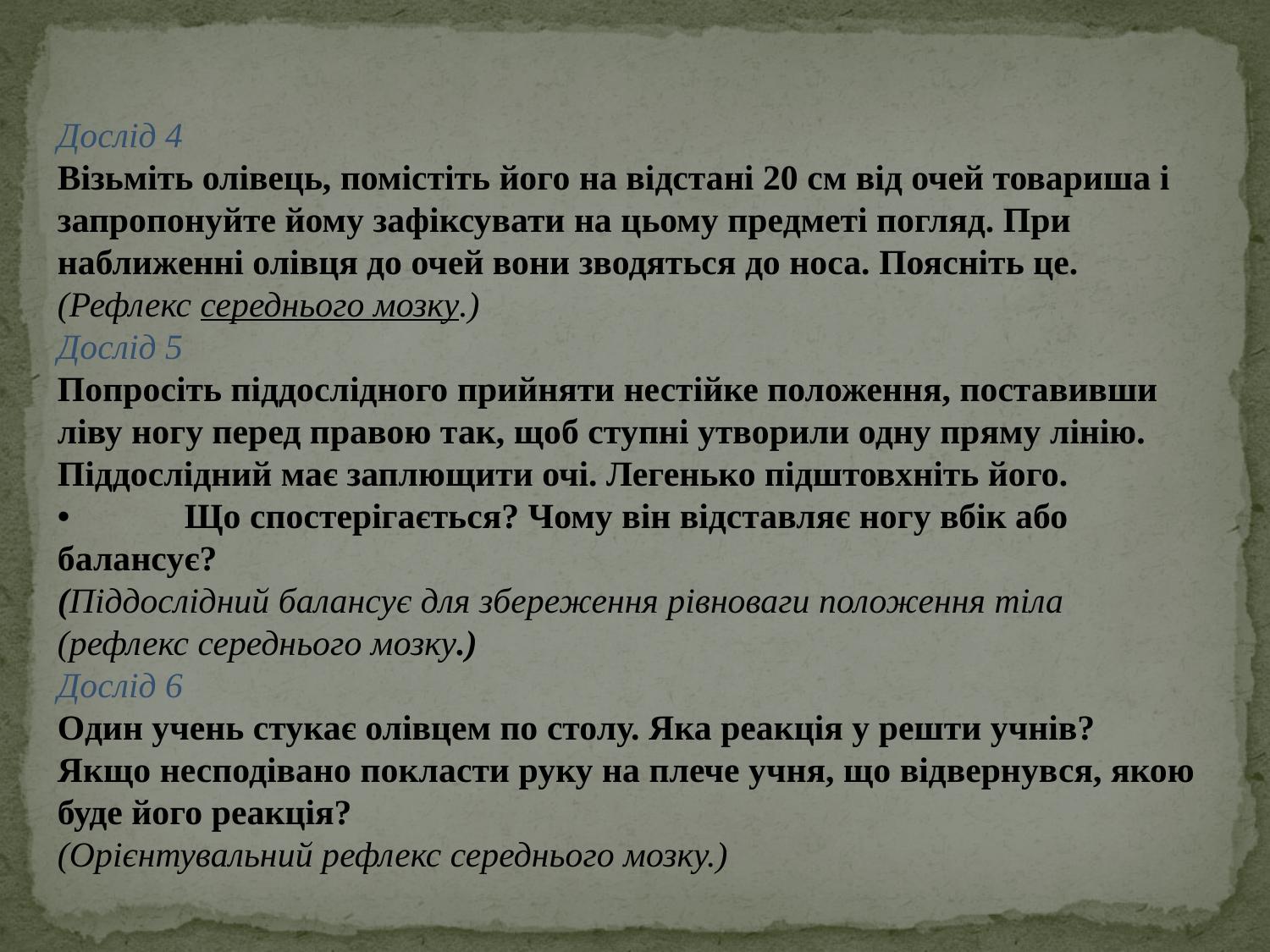

Дослід 4
Візьміть олівець, помістіть його на відстані 20 см від очей товариша і запропонуйте йому зафіксувати на цьому предметі погляд. При наближенні олівця до очей вони зводяться до носа. Поясніть це.
(Рефлекс середнього мозку.)
Дослід 5
Попросіть піддослідного прийняти нестійке положення, поставивши ліву ногу перед правою так, щоб ступні утворили одну пряму лінію. Піддослідний має заплющити очі. Легенько підштовхніть його.
•	Що спостерігається? Чому він відставляє ногу вбік або балансує?
(Піддослідний балансує для збереження рівноваги положення тіла (рефлекс середнього мозку.)
Дослід 6
Один учень стукає олівцем по столу. Яка реакція у решти учнів?
Якщо несподівано покласти руку на плече учня, що відвернувся, якою буде його реакція?
(Орієнтувальний рефлекс середнього мозку.)